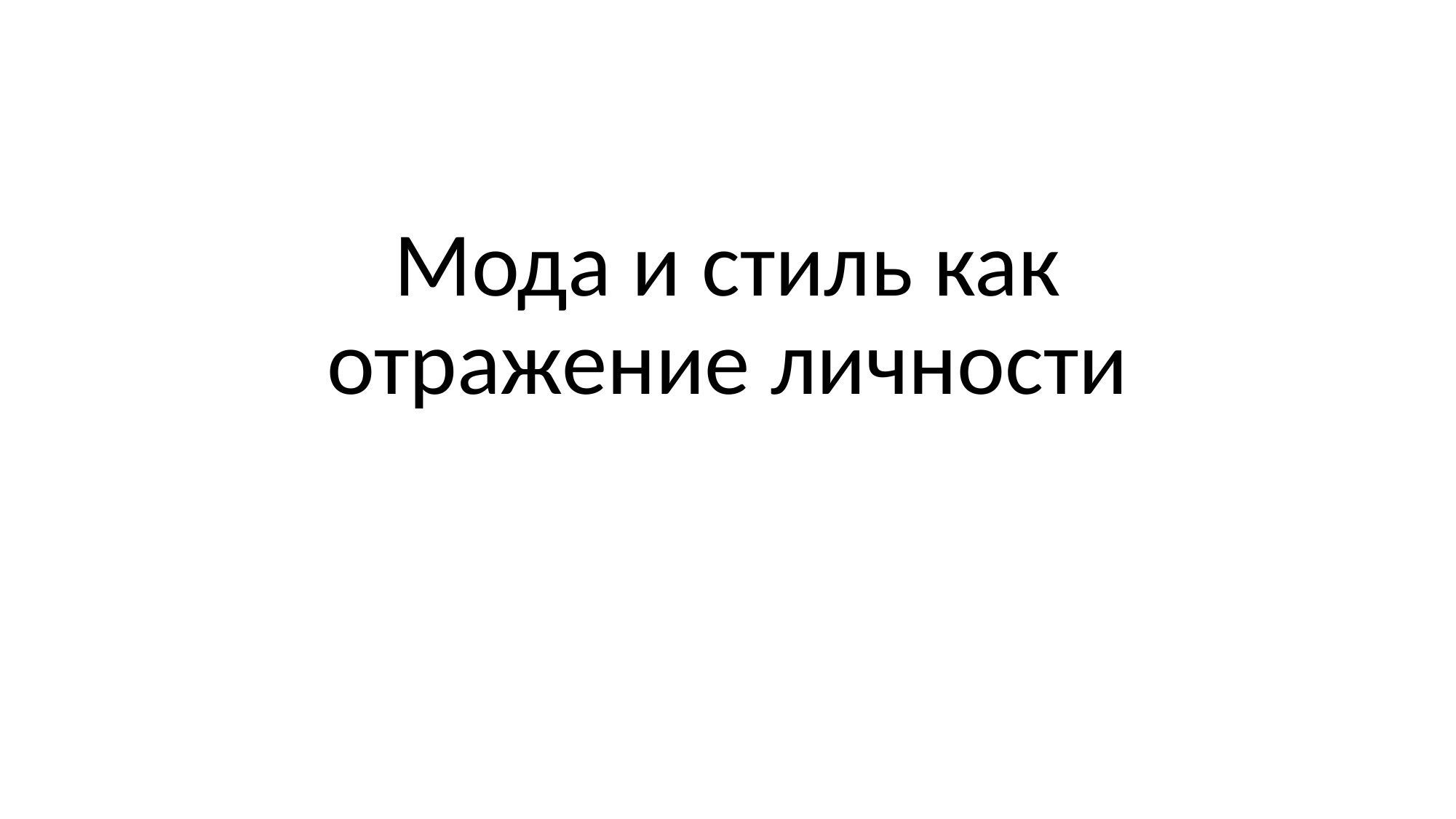

# Мода и стиль как отражение личности